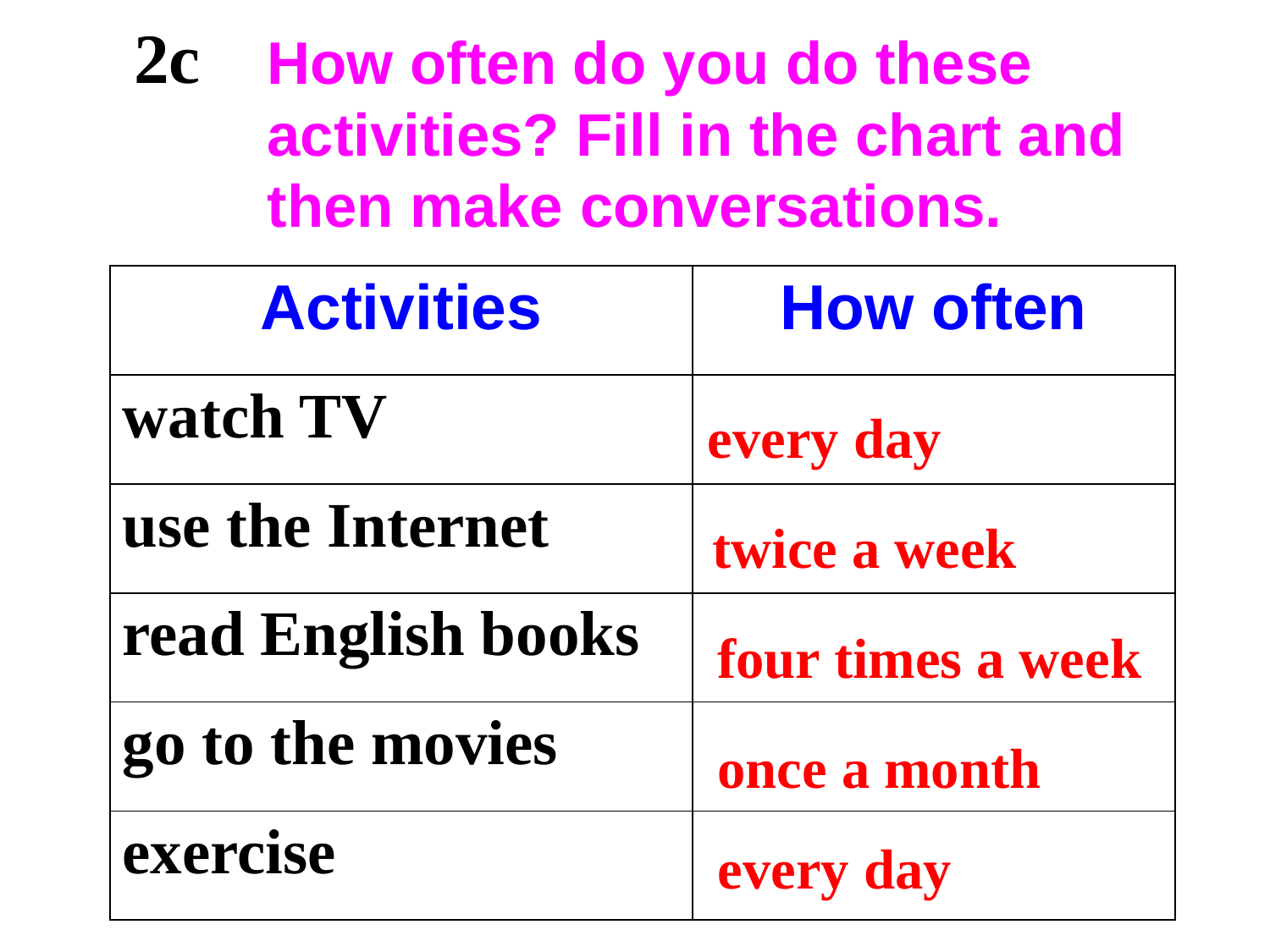

2c
How often do you do these activities? Fill in the chart and then make conversations.
| Activities | How often |
| --- | --- |
| watch TV |  |
| use the Internet |  |
| read English books |  |
| go to the movies |  |
| exercise |  |
every day
twice a week
four times a week
once a month
every day